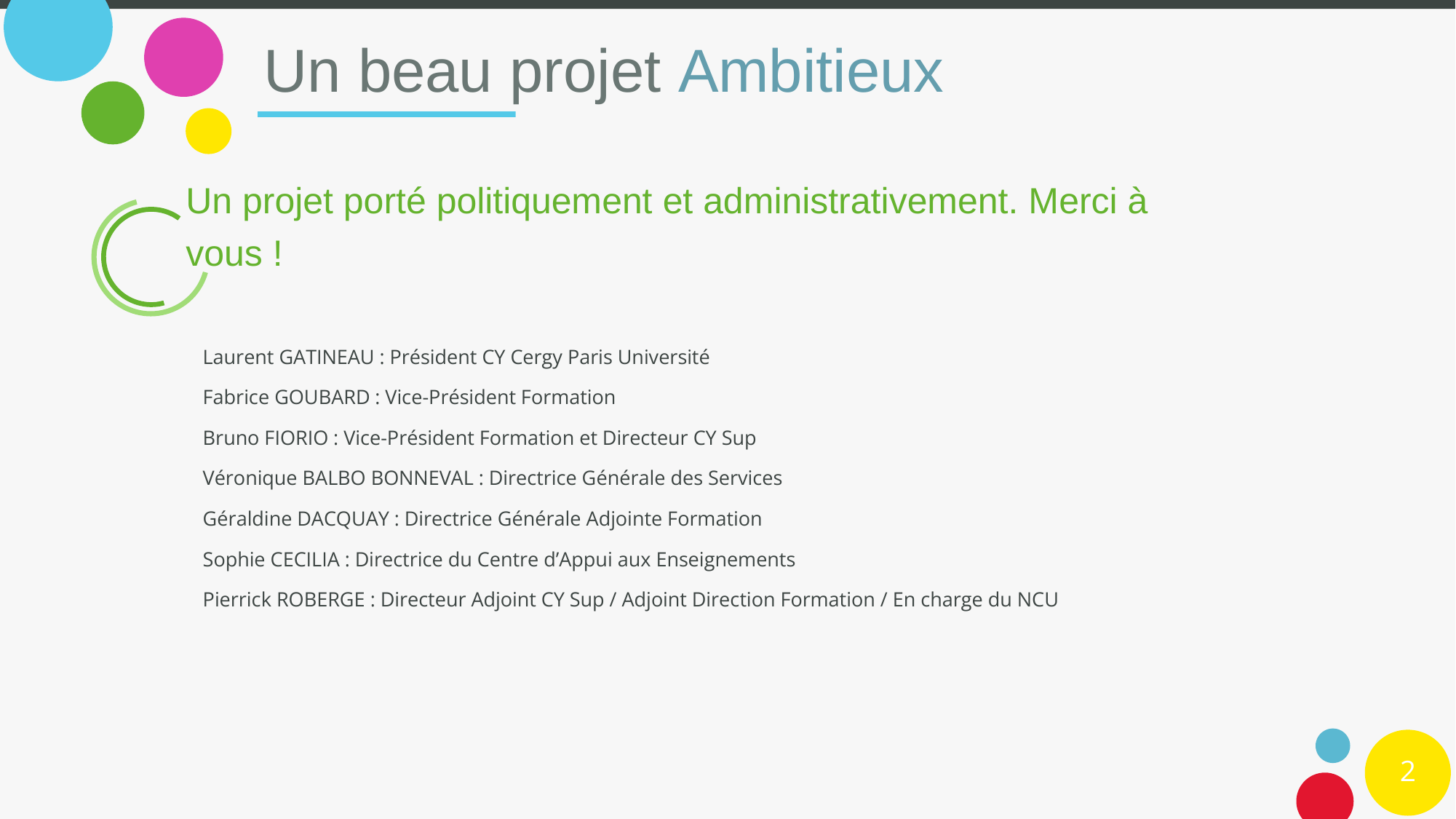

# Un beau projet Ambitieux

Un projet porté politiquement et administrativement. Merci à vous !
Laurent GATINEAU : Président CY Cergy Paris Université
Fabrice GOUBARD : Vice-Président Formation
Bruno FIORIO : Vice-Président Formation et Directeur CY Sup
Véronique BALBO BONNEVAL : Directrice Générale des Services
Géraldine DACQUAY : Directrice Générale Adjointe Formation
Sophie CECILIA : Directrice du Centre d’Appui aux Enseignements
Pierrick ROBERGE : Directeur Adjoint CY Sup / Adjoint Direction Formation / En charge du NCU

2